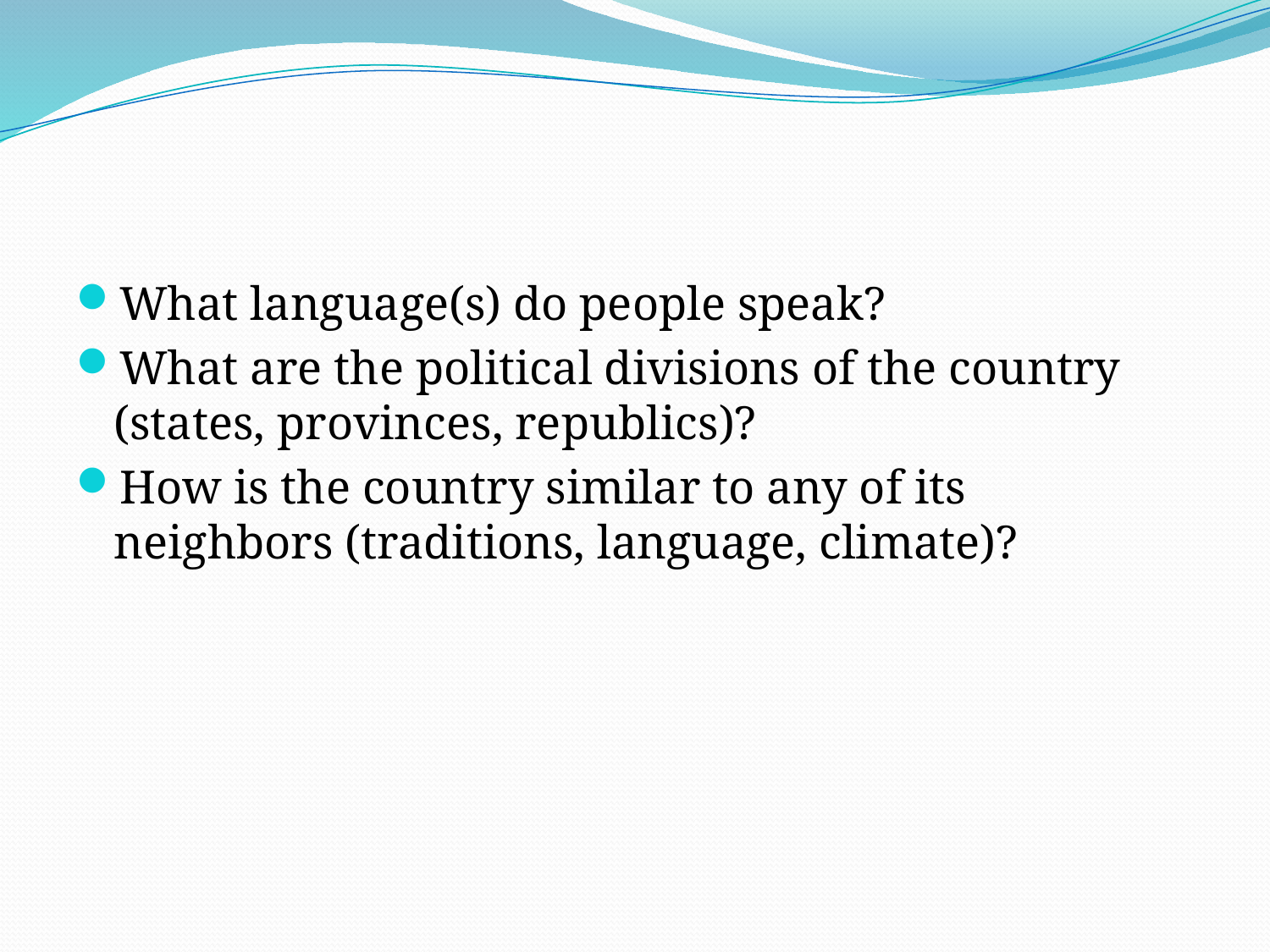

#
What language(s) do people speak?
What are the political divisions of the country (states, provinces, republics)?
How is the country similar to any of its neighbors (traditions, language, climate)?